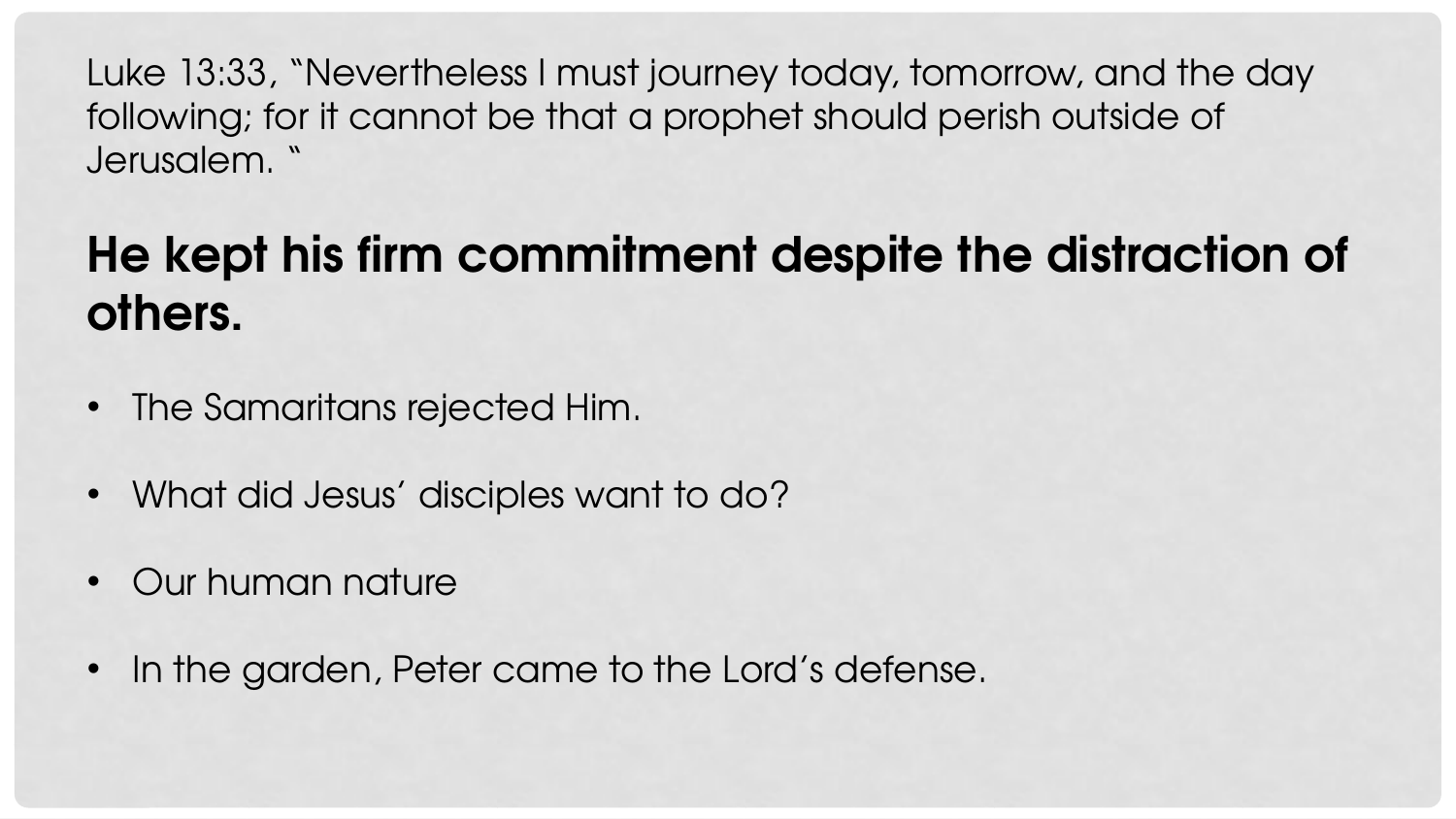

Luke 13:33, “Nevertheless I must journey today, tomorrow, and the day following; for it cannot be that a prophet should perish outside of Jerusalem. “

He kept his firm commitment despite the distraction of others.

The Samaritans rejected Him.

What did Jesus’ disciples want to do?

Our human nature

In the garden, Peter came to the Lord’s defense.